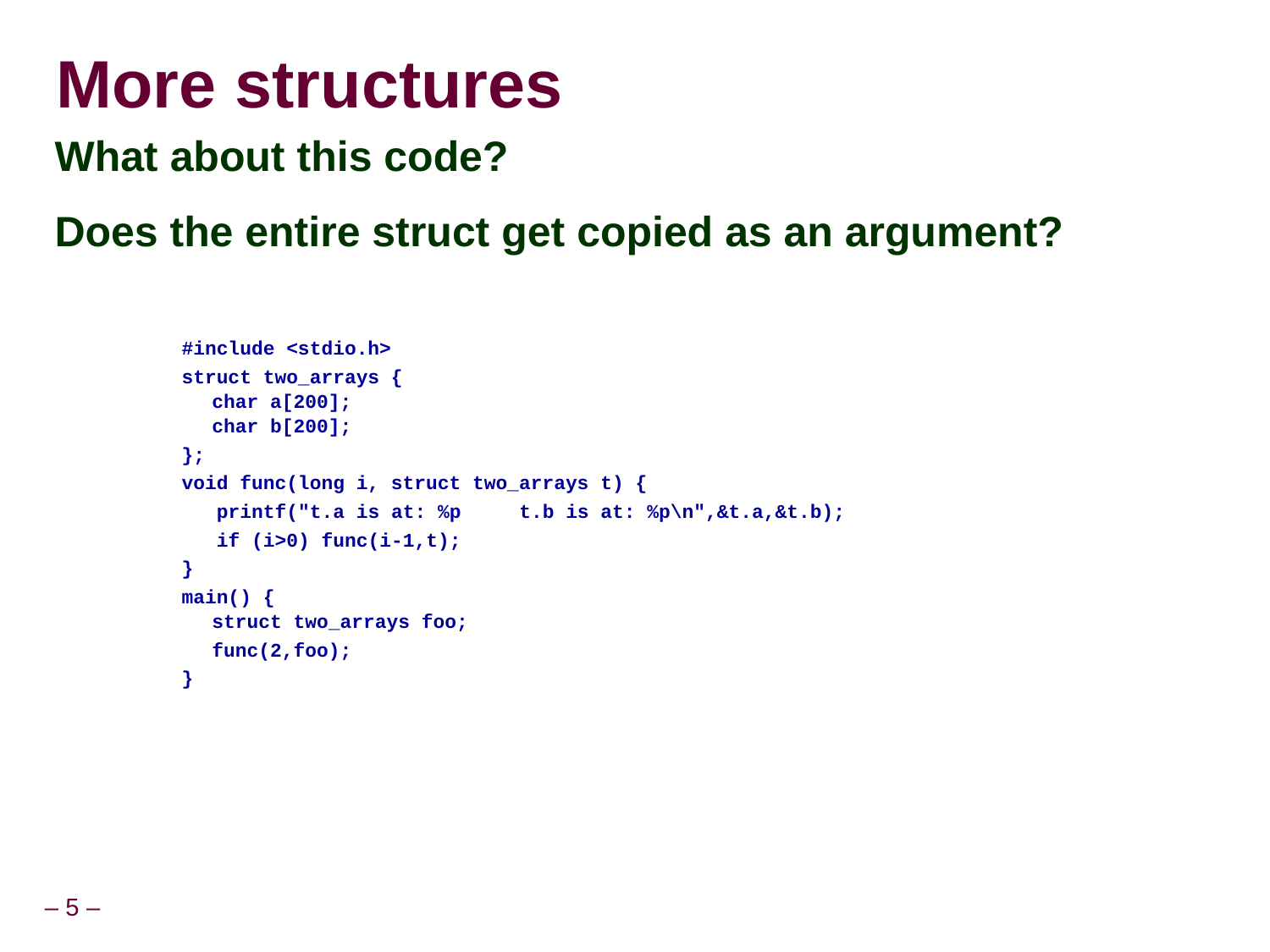

# More structures
What about this code?
Does the entire struct get copied as an argument?

#include <stdio.h>
struct two_arrays {
char a[200];
char b[200];
};
void func(long i, struct two_arrays t) {
   printf("t.a is at: %p     t.b is at: %p\n",&t.a,&t.b);
   if (i>0) func(i-1,t);
}
main() {
struct two_arrays foo;
 	func(2,foo);
}